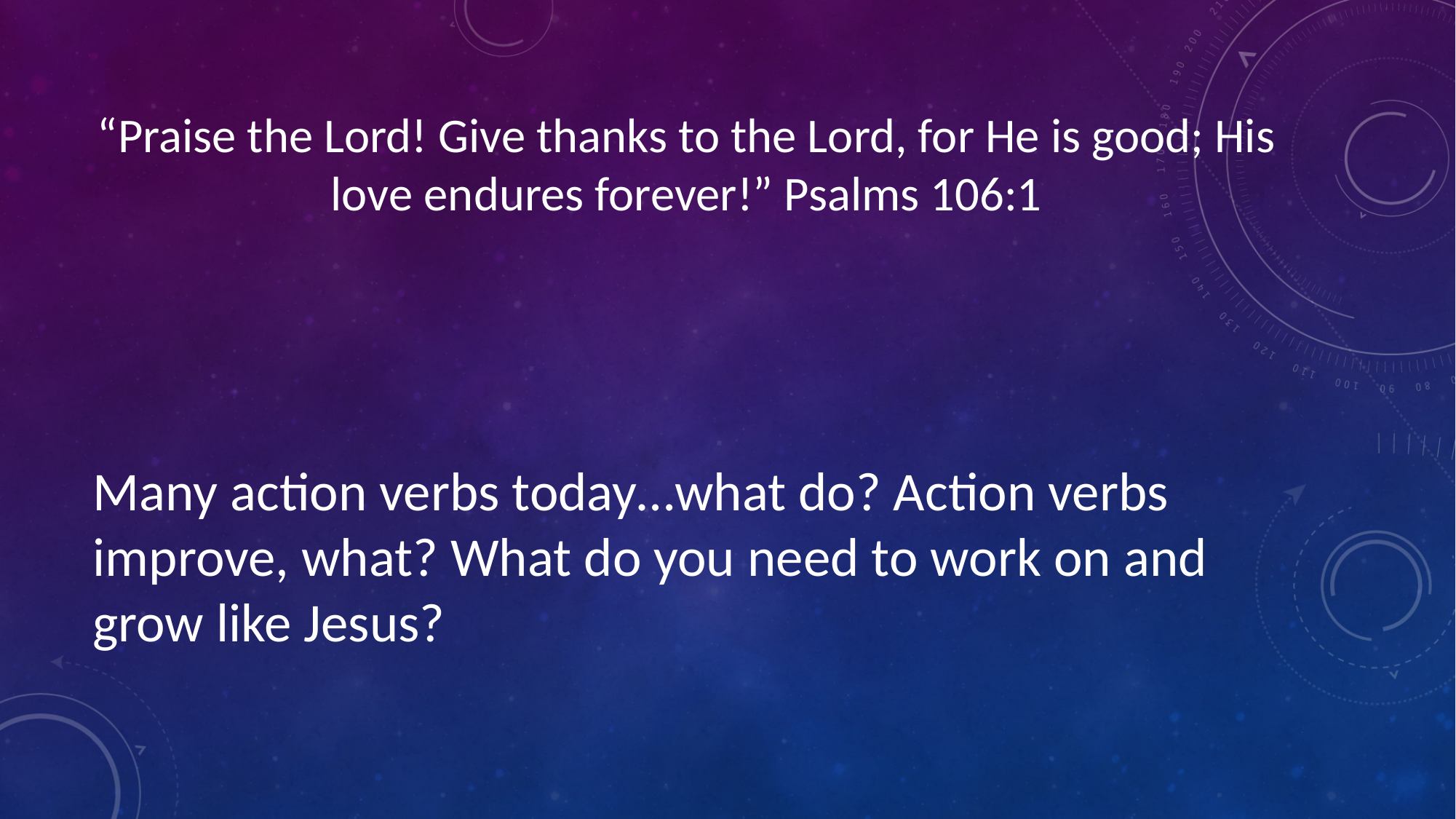

“Praise the Lord! Give thanks to the Lord, for He is good; His love endures forever!” Psalms 106:1

Many action verbs today…what do? Action verbs improve, what? What do you need to work on and grow like Jesus?